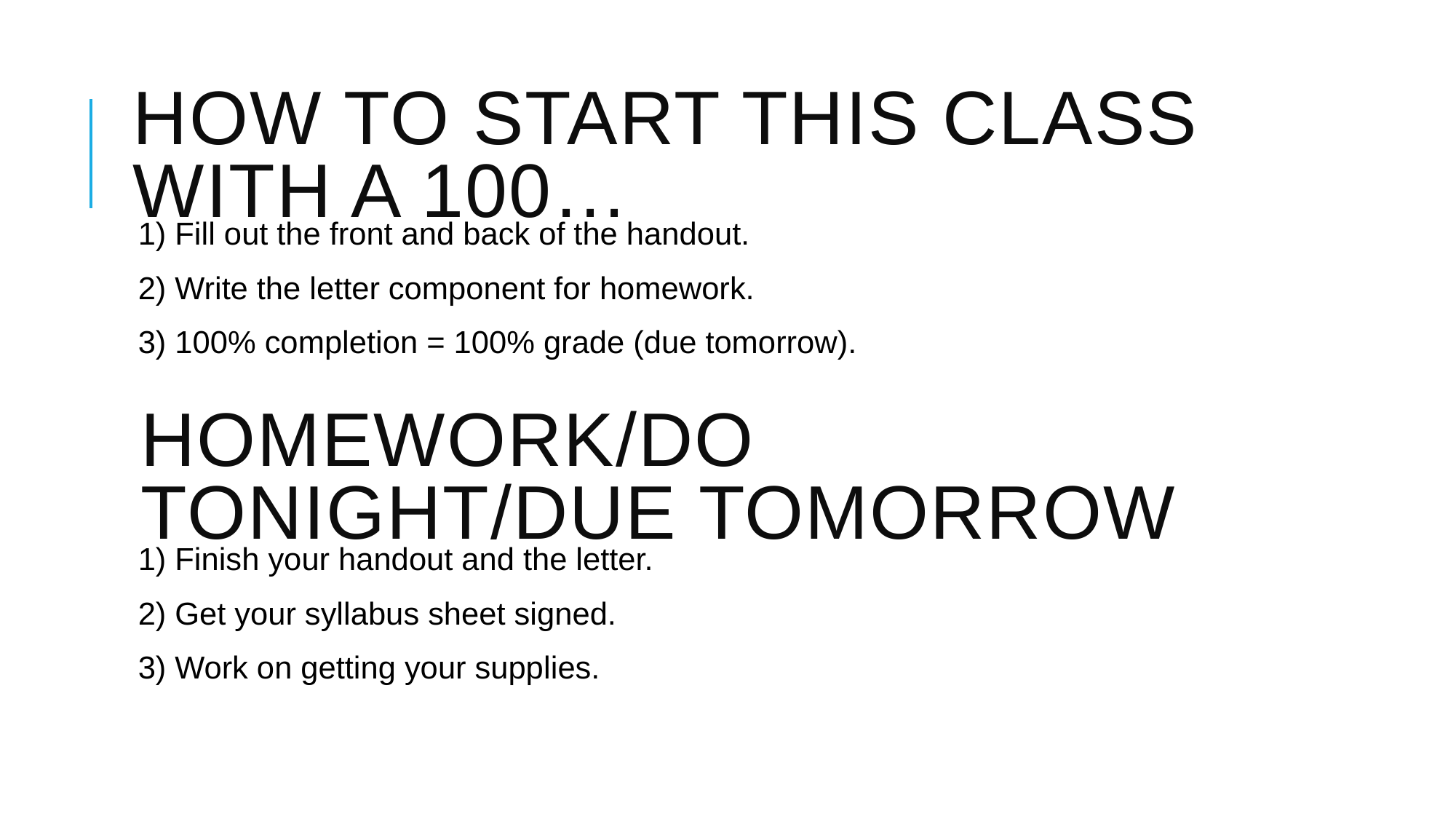

# How to start this class with a 100…
1) Fill out the front and back of the handout.
2) Write the letter component for homework.
3) 100% completion = 100% grade (due tomorrow).

1) Finish your handout and the letter.
2) Get your syllabus sheet signed.
3) Work on getting your supplies.

Homework/do tonight/due tomorrow